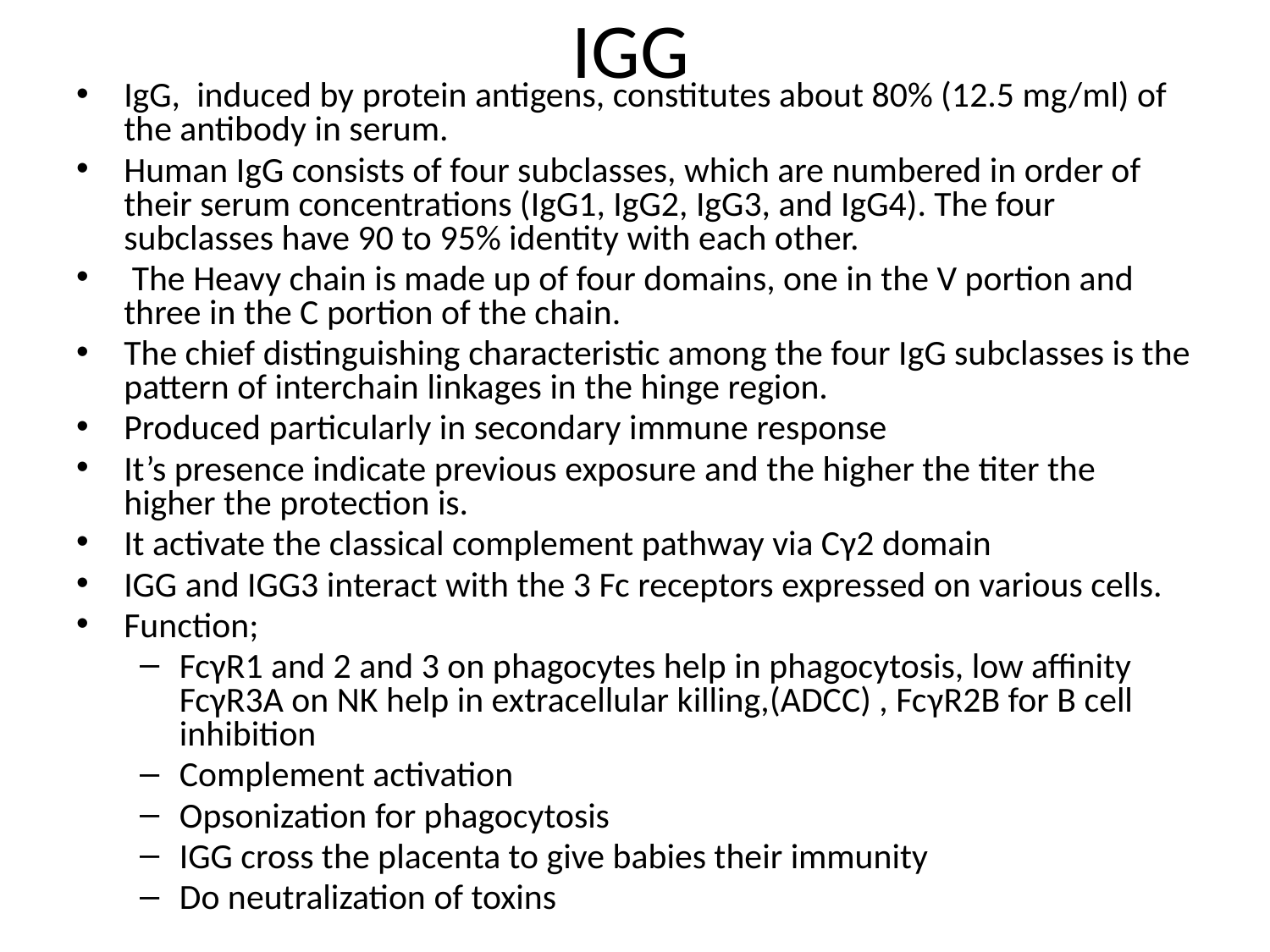

# IGG
IgG,  induced by protein antigens, constitutes about 80% (12.5 mg/ml) of the antibody in serum.
Human IgG consists of four subclasses, which are numbered in order of their serum concentrations (IgG1, IgG2, IgG3, and IgG4). The four subclasses have 90 to 95% identity with each other.
 The Heavy chain is made up of four domains, one in the V portion and three in the C portion of the chain.
The chief distinguishing characteristic among the four IgG subclasses is the pattern of interchain linkages in the hinge region.
Produced particularly in secondary immune response
It’s presence indicate previous exposure and the higher the titer the higher the protection is.
It activate the classical complement pathway via Cγ2 domain
IGG and IGG3 interact with the 3 Fc receptors expressed on various cells.
Function;
FcγR1 and 2 and 3 on phagocytes help in phagocytosis, low affinity FcγR3A on NK help in extracellular killing,(ADCC) , FcγR2B for B cell inhibition
Complement activation
Opsonization for phagocytosis
IGG cross the placenta to give babies their immunity
Do neutralization of toxins